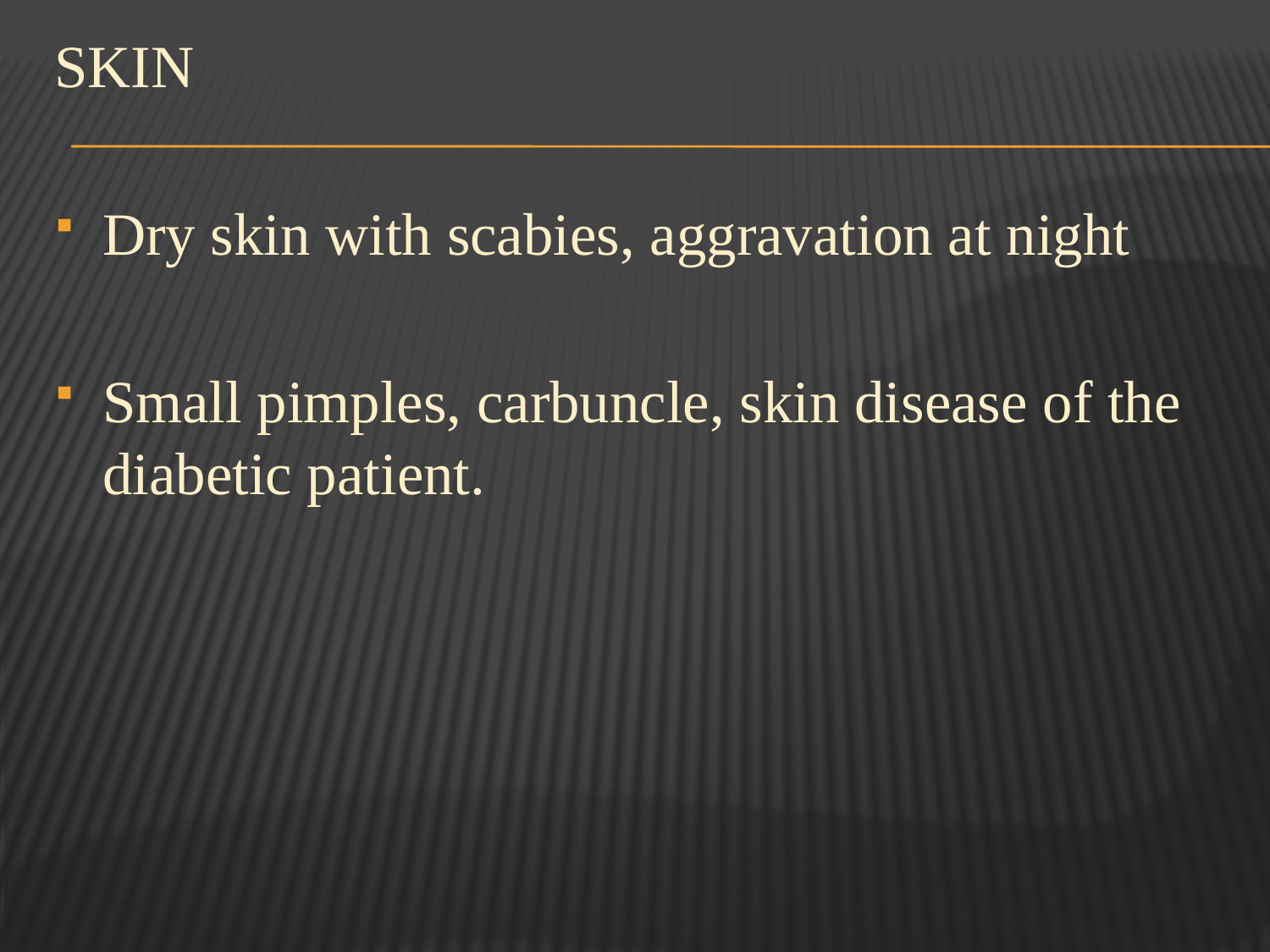

SKIN

Dry skin with scabies, aggravation at night

Small pimples, carbuncle, skin disease of the diabetic patient.